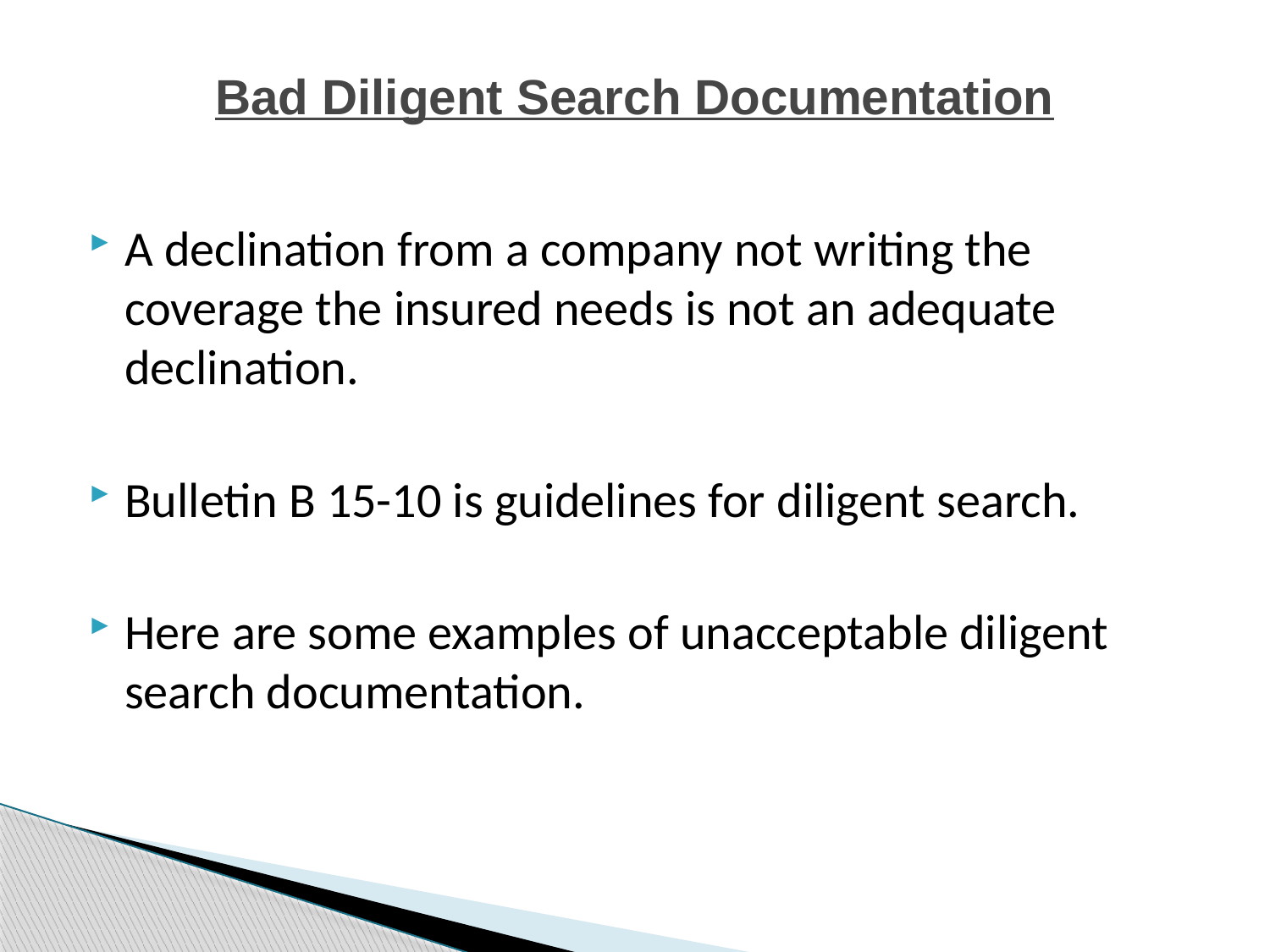

# Bad Diligent Search Documentation

A declination from a company not writing the coverage the insured needs is not an adequate declination.

Bulletin B 15-10 is guidelines for diligent search.

Here are some examples of unacceptable diligent search documentation.